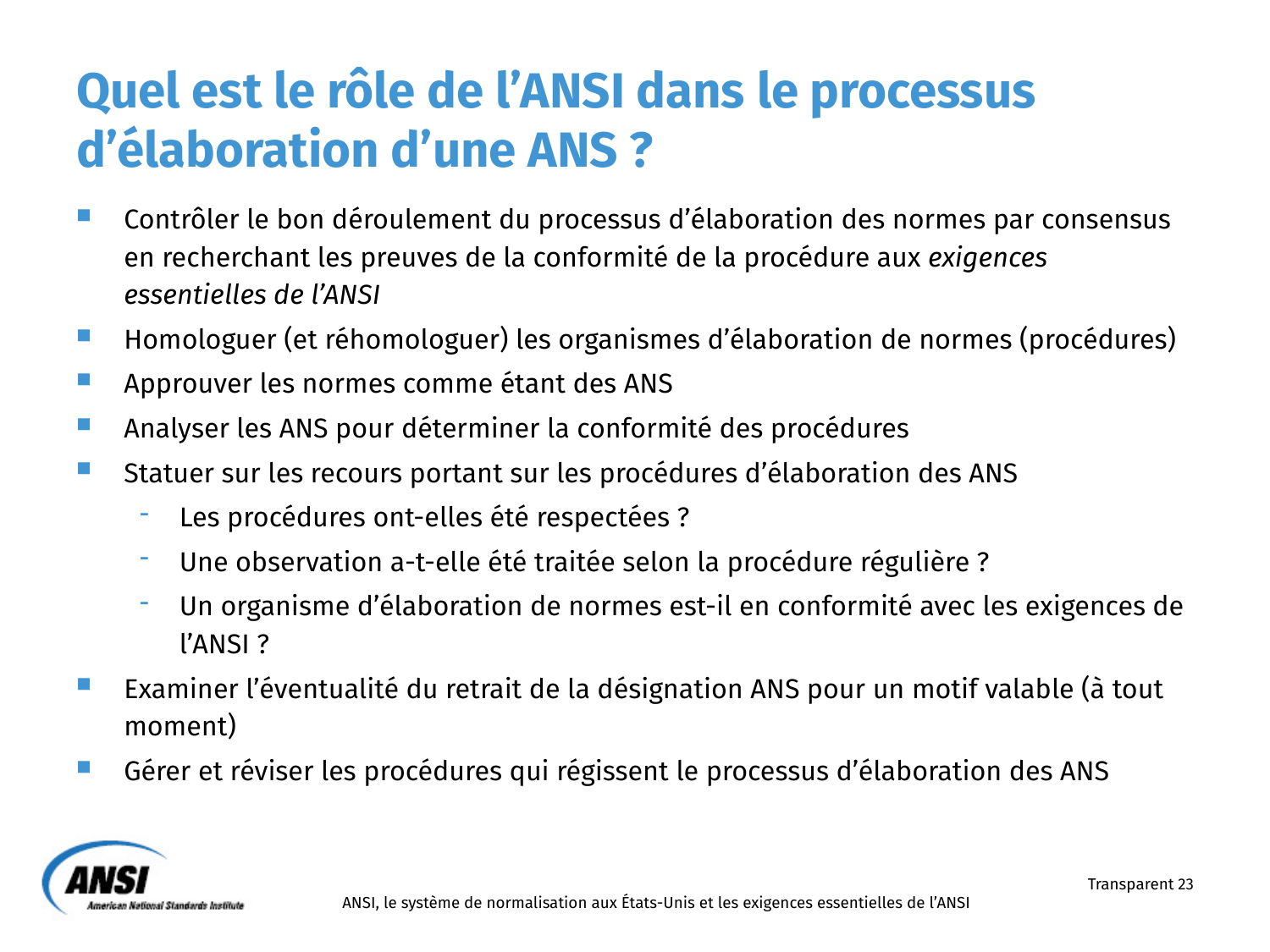

# Quel est le rôle de l’ANSI dans le processus d’élaboration d’une ANS ?
Contrôler le bon déroulement du processus d’élaboration des normes par consensus en recherchant les preuves de la conformité de la procédure aux exigences essentielles de l’ANSI
Homologuer (et réhomologuer) les organismes d’élaboration de normes (procédures)
Approuver les normes comme étant des ANS
Analyser les ANS pour déterminer la conformité des procédures
Statuer sur les recours portant sur les procédures d’élaboration des ANS
Les procédures ont-elles été respectées ?
Une observation a-t-elle été traitée selon la procédure régulière ?
Un organisme d’élaboration de normes est-il en conformité avec les exigences de l’ANSI ?
Examiner l’éventualité du retrait de la désignation ANS pour un motif valable (à tout moment)
Gérer et réviser les procédures qui régissent le processus d’élaboration des ANS

Transparent 23
ANSI, le système de normalisation aux États-Unis et les exigences essentielles de l’ANSI